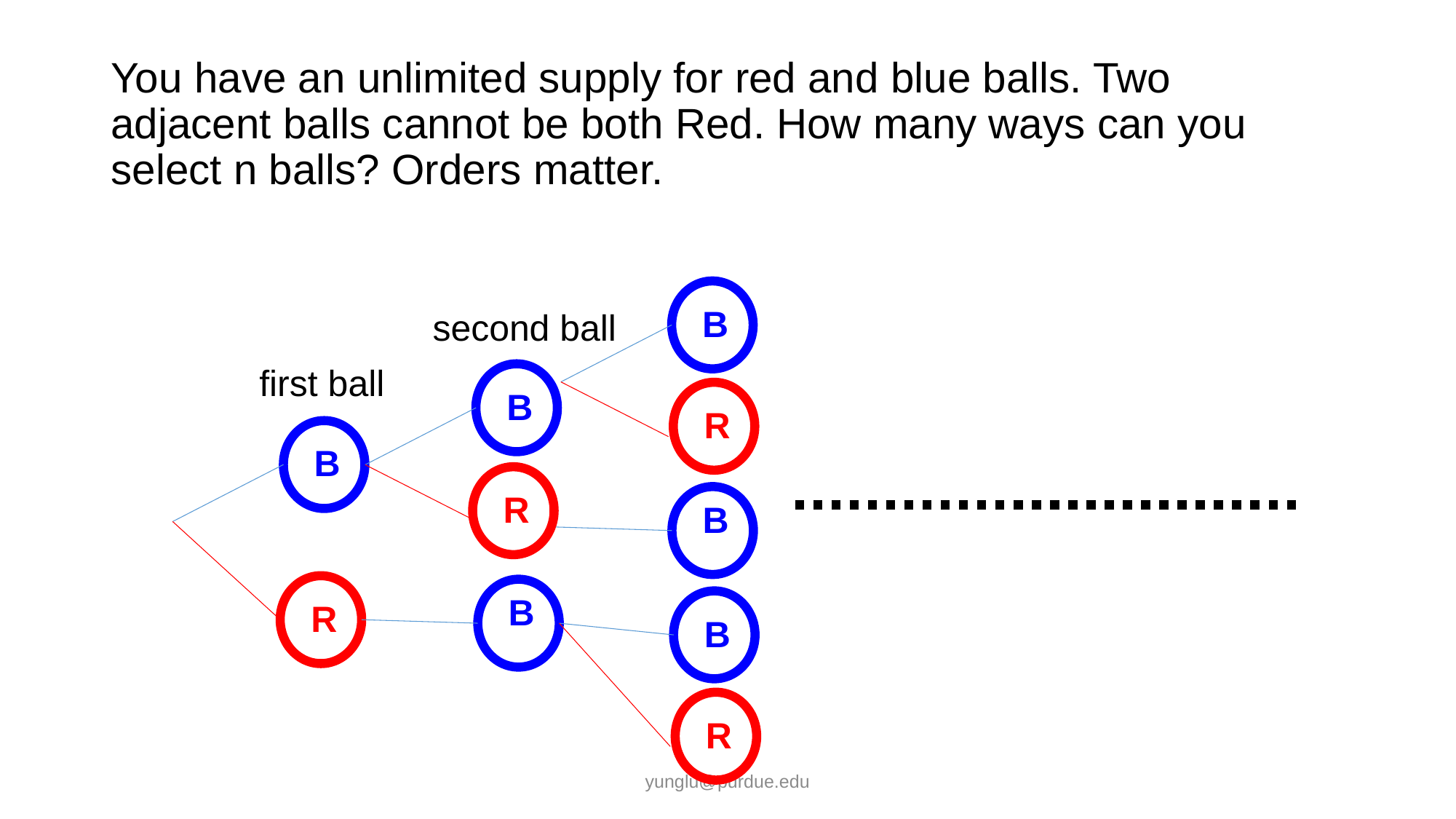

You have an unlimited supply for red and blue balls. Two adjacent balls cannot be both Red. How many ways can you select n balls? Orders matter.

B
second ball
first ball

B

R

B

R

B

B
R

B

R
yunglu@purdue.edu